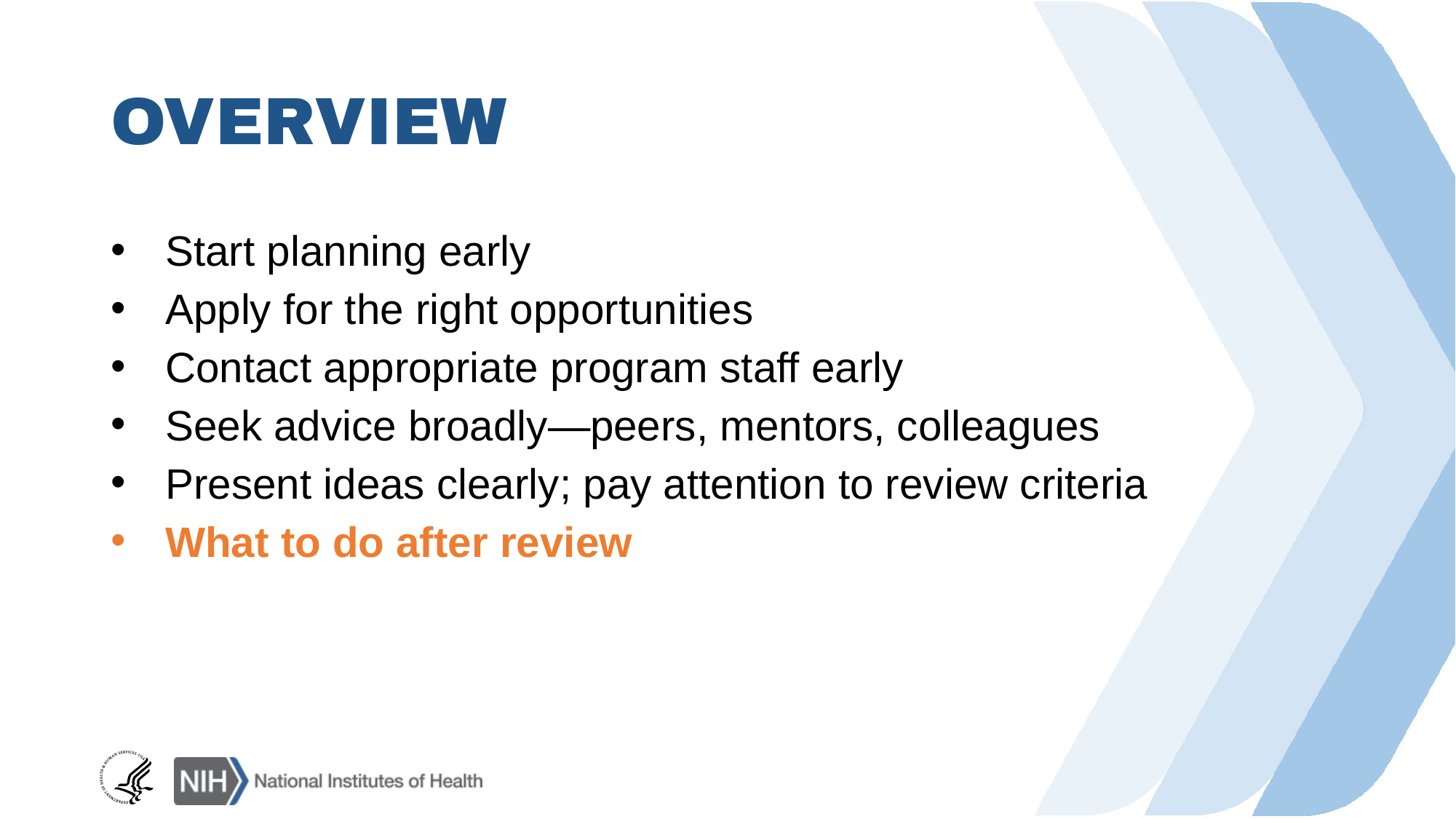

# overview
Start planning early
Apply for the right opportunities
Contact appropriate program staff early
Seek advice broadly—peers, mentors, colleagues
Present ideas clearly; pay attention to review criteria
What to do after review